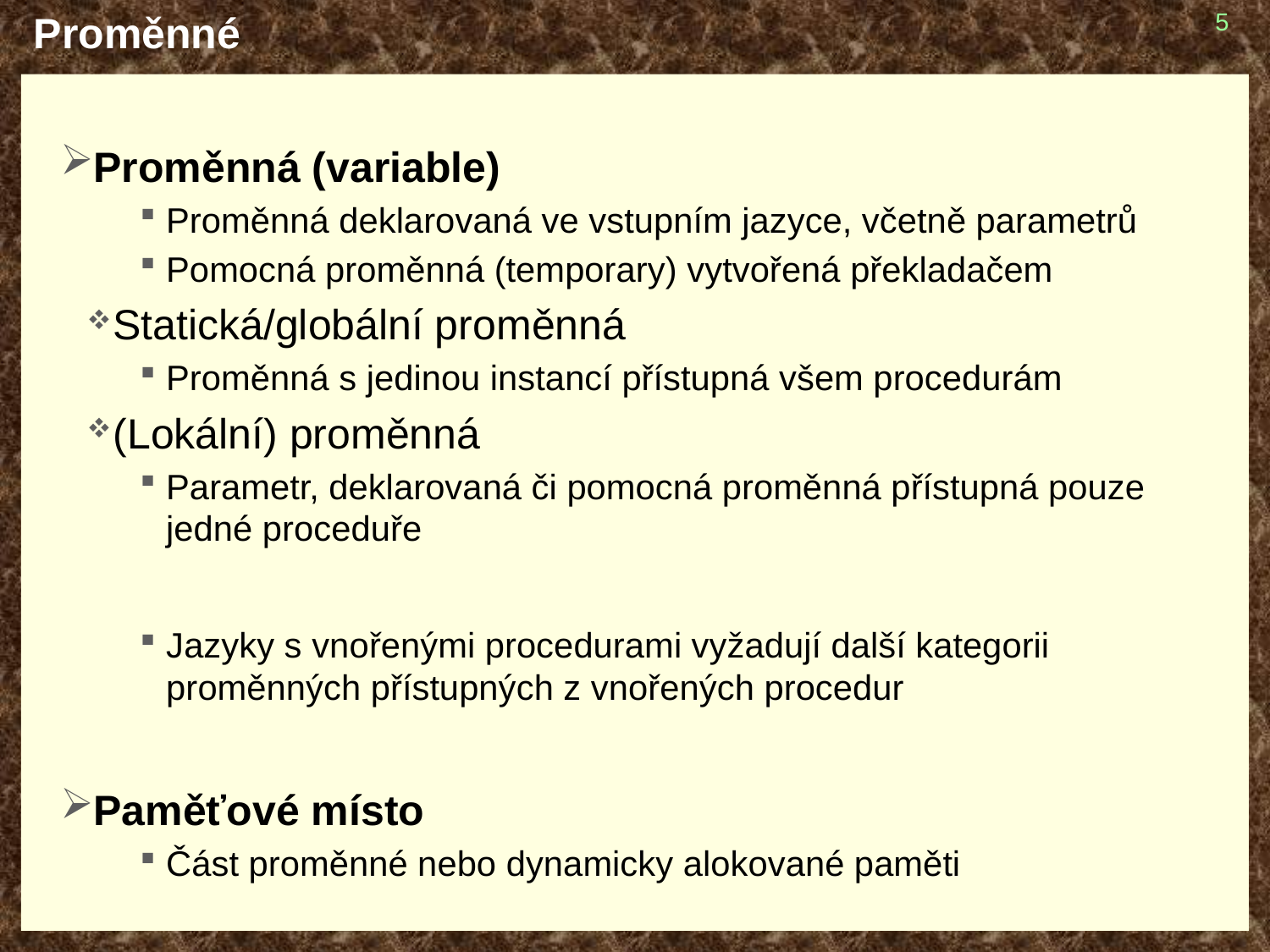

# Proměnné
5

Proměnná (variable)
Proměnná deklarovaná ve vstupním jazyce, včetně parametrů
Pomocná proměnná (temporary) vytvořená překladačem
Statická/globální proměnná
Proměnná s jedinou instancí přístupná všem procedurám
(Lokální) proměnná
Parametr, deklarovaná či pomocná proměnná přístupná pouze jedné proceduře

Jazyky s vnořenými procedurami vyžadují další kategorii proměnných přístupných z vnořených procedur

Paměťové místo
Část proměnné nebo dynamicky alokované paměti